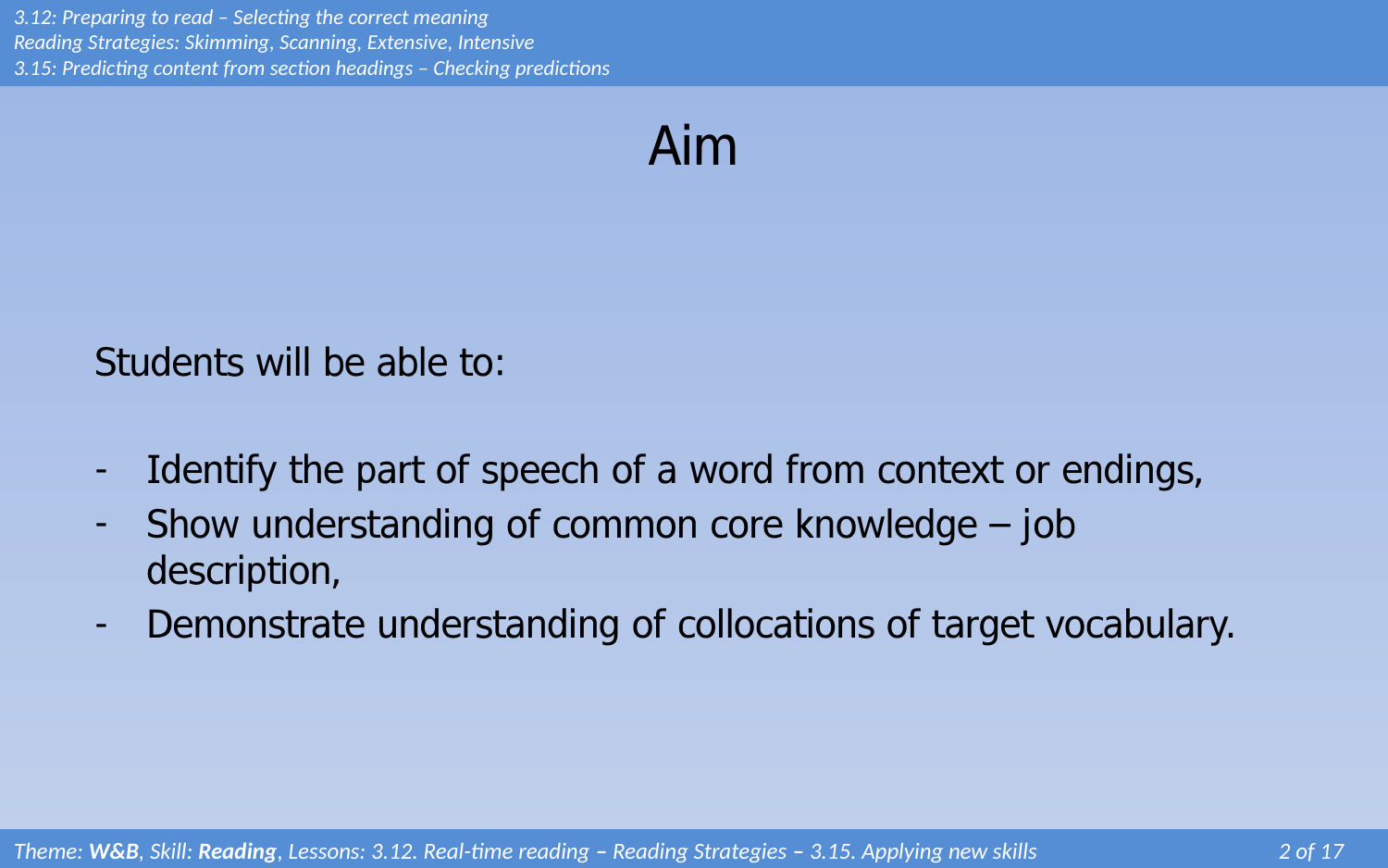

3.12: Preparing to read – Selecting the correct meaning
Reading Strategies: Skimming, Scanning, Extensive, Intensive
3.15: Predicting content from section headings – Checking predictions
# Aim
Students will be able to:

Identify the part of speech of a word from context or endings,
Show understanding of common core knowledge – job description,
Demonstrate understanding of collocations of target vocabulary.
Theme: W&B, Skill: Reading, Lessons: 3.12. Real-time reading – Reading Strategies – 3.15. Applying new skills		   2 of 17